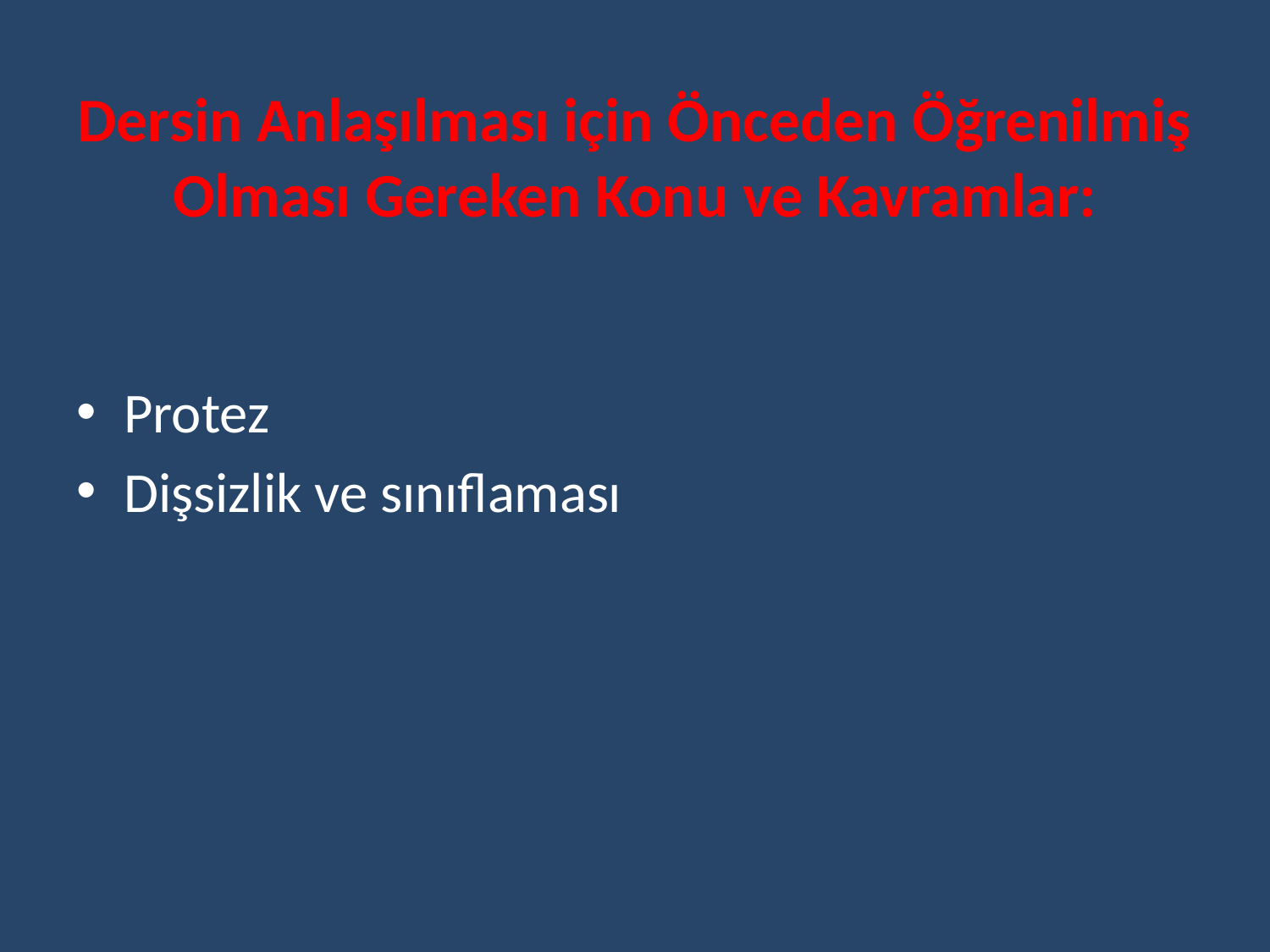

# Dersin Anlaşılması için Önceden Öğrenilmiş Olması Gereken Konu ve Kavramlar:
Protez
Dişsizlik ve sınıflaması